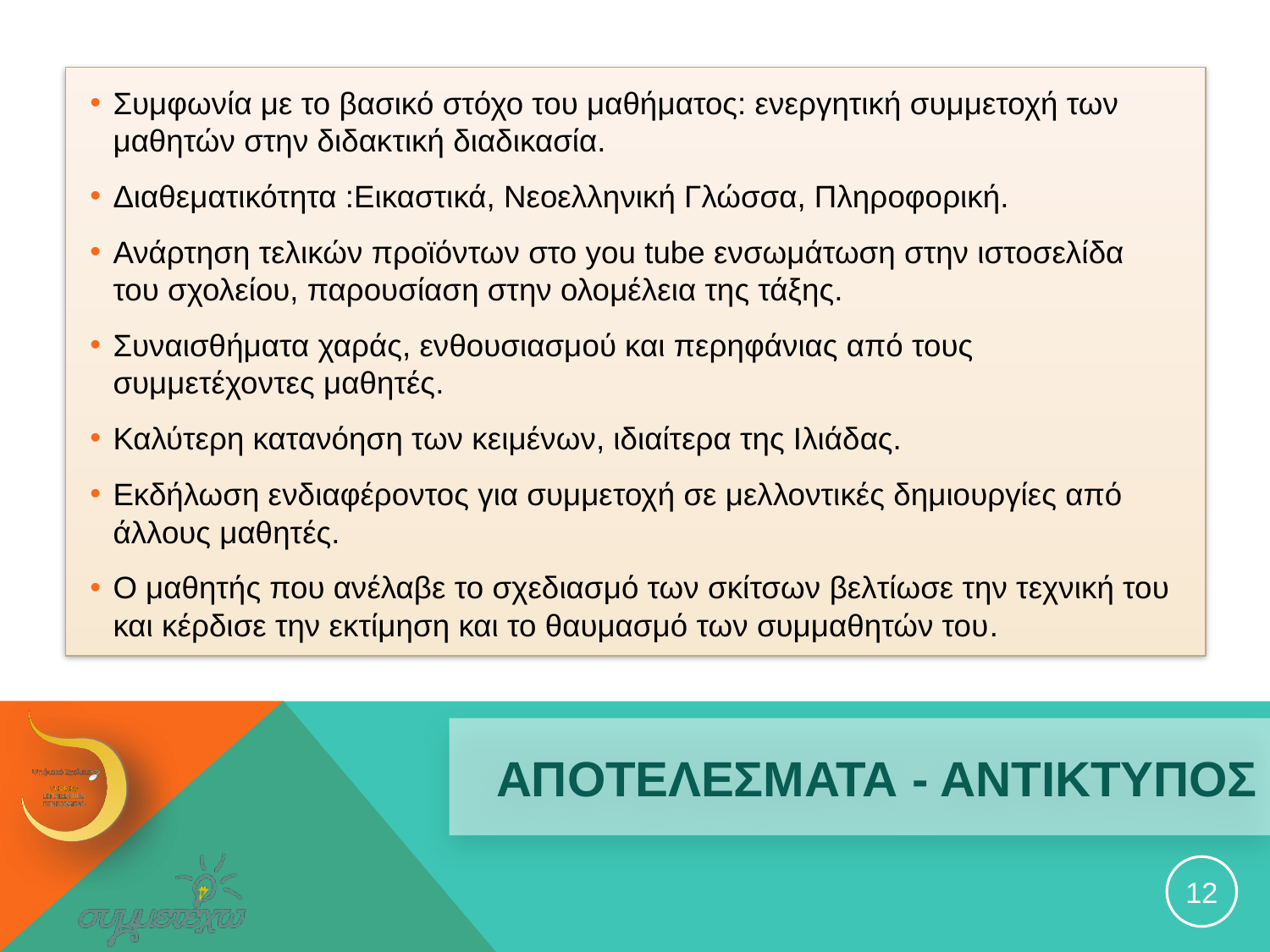

Συμφωνία με το βασικό στόχο του μαθήματος: ενεργητική συμμετοχή των μαθητών στην διδακτική διαδικασία.
Διαθεματικότητα :Εικαστικά, Νεοελληνική Γλώσσα, Πληροφορική.
Ανάρτηση τελικών προϊόντων στο you tube ενσωμάτωση στην ιστοσελίδα του σχολείου, παρουσίαση στην ολομέλεια της τάξης.
Συναισθήματα χαράς, ενθουσιασμού και περηφάνιας από τους συμμετέχοντες μαθητές.
Καλύτερη κατανόηση των κειμένων, ιδιαίτερα της Ιλιάδας.
Εκδήλωση ενδιαφέροντος για συμμετοχή σε μελλοντικές δημιουργίες από άλλους μαθητές.
Ο μαθητής που ανέλαβε το σχεδιασμό των σκίτσων βελτίωσε την τεχνική του και κέρδισε την εκτίμηση και το θαυμασμό των συμμαθητών του.

# ΑΠΟΤΕΛΕΣΜΑΤΑ - ΑΝΤΙΚΤΥΠΟΣ
12